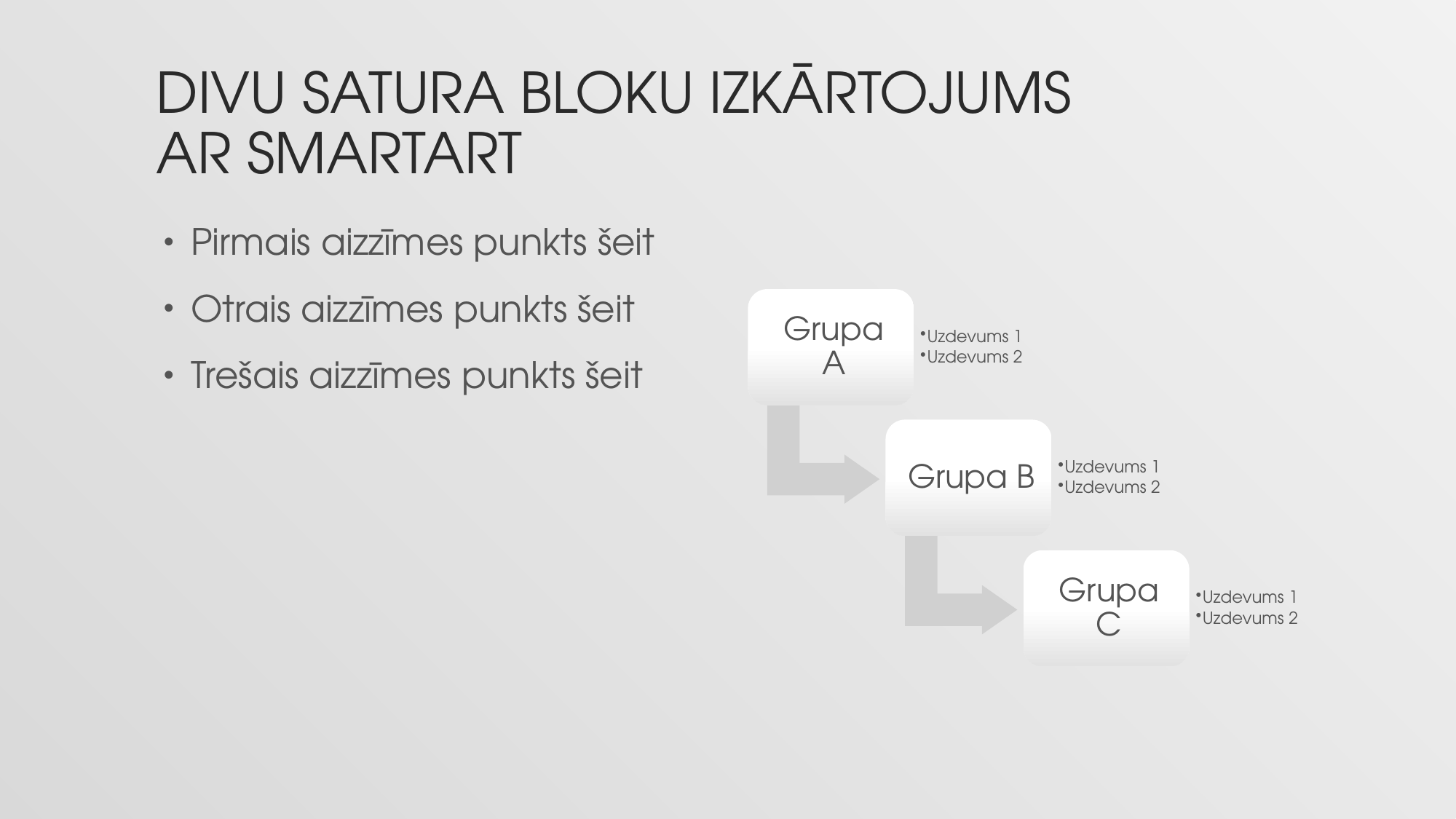

# Divu satura bloku izkārtojums ar SmartArt
Pirmais aizzīmes punkts šeit
Otrais aizzīmes punkts šeit
Trešais aizzīmes punkts šeit
Grupa A
Uzdevums 1
Uzdevums 2
Grupa B
Uzdevums 1
Uzdevums 2
Grupa C
Uzdevums 1
Uzdevums 2